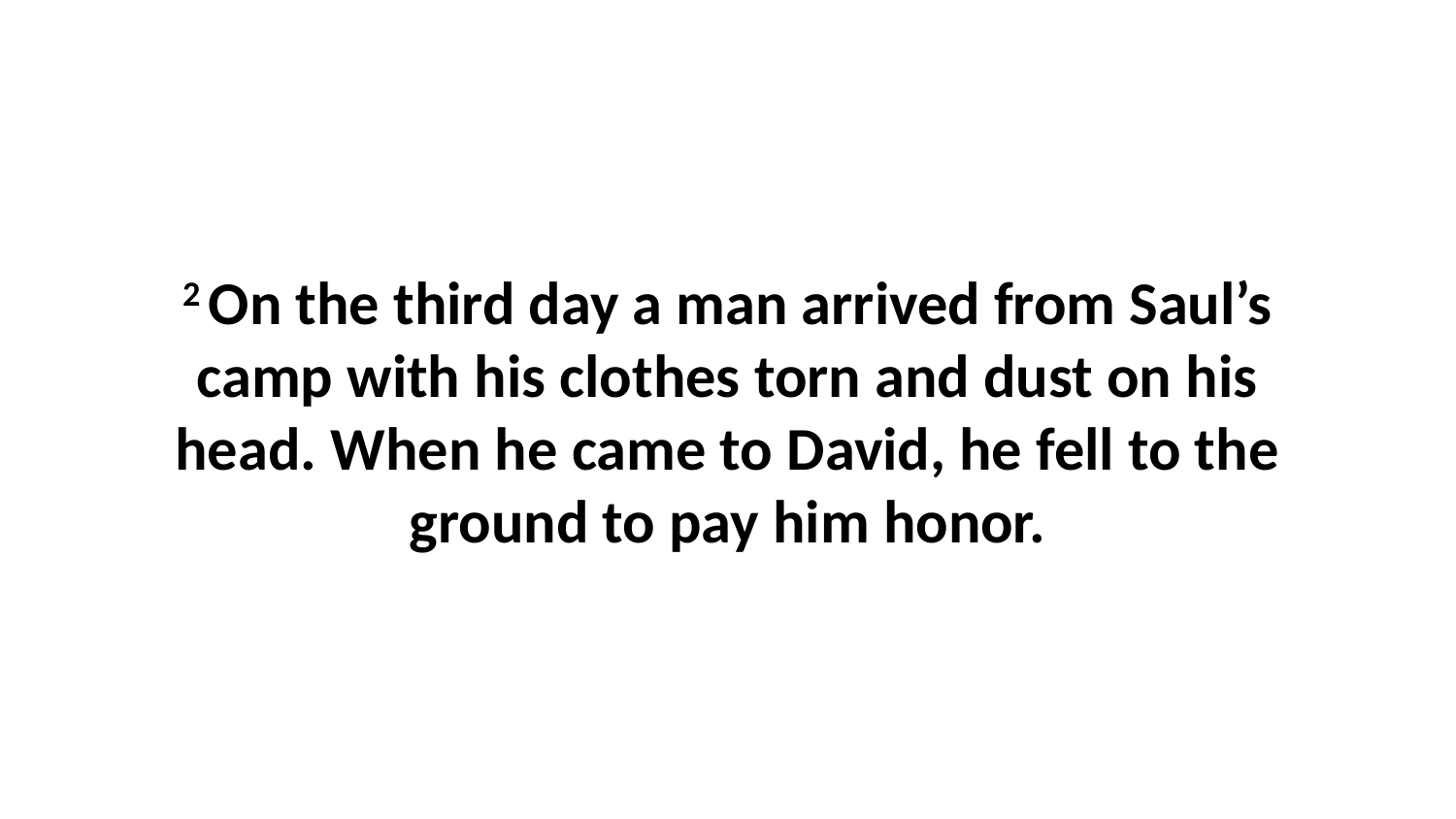

2 On the third day a man arrived from Saul’s camp with his clothes torn and dust on his head. When he came to David, he fell to the ground to pay him honor.